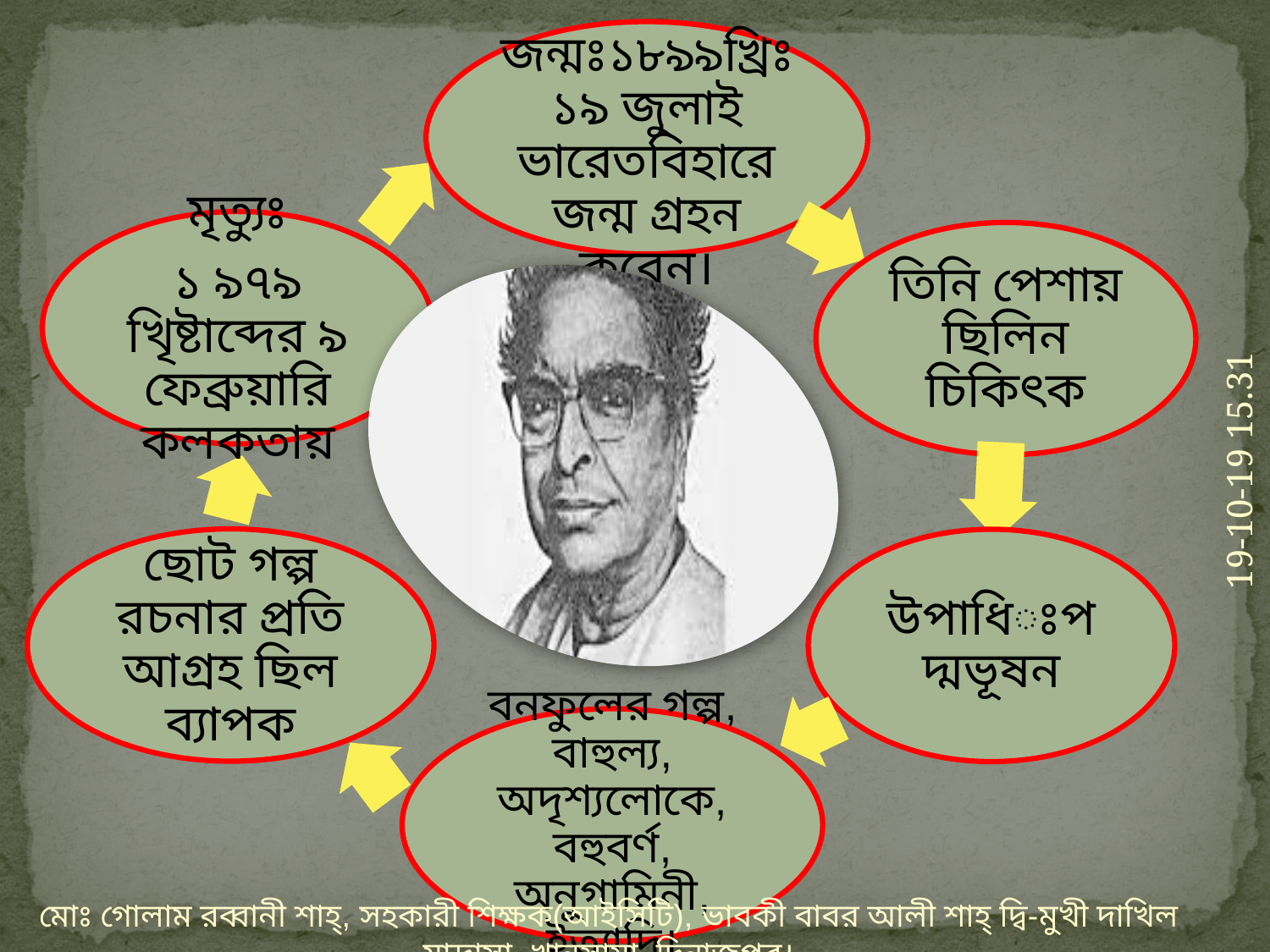

জন্মঃ১৮৯৯খ্রিঃ ১৯ জুলাই ভারেতবিহারে জন্ম গ্রহন করেন।

তিনি পেশায় ছিলিন চিকিৎক

উপাধিঃপদ্মভূষন

বনফুলের গল্প, বাহুল্য, অদৃশ্যলোকে, বহুবর্ণ, অনুগামিনী, ইত্যাদি।

ছোট গল্প রচনার প্রতি আগ্রহ ছিল ব্যাপক

মৃত্যুঃ
১ ৯৭৯ খিৃষ্টাব্দের ৯ ফেব্রুয়ারি কলকতায়

19-10-19 15.31
মোঃ গোলাম রব্বানী শাহ্‌, সহকারী শিক্ষক(আইসিটি), ভাবকী বাবর আলী শাহ্‌ দ্বি-মুখী দাখিল মাদ্রাসা, খানসামা, দিনাজপুর।